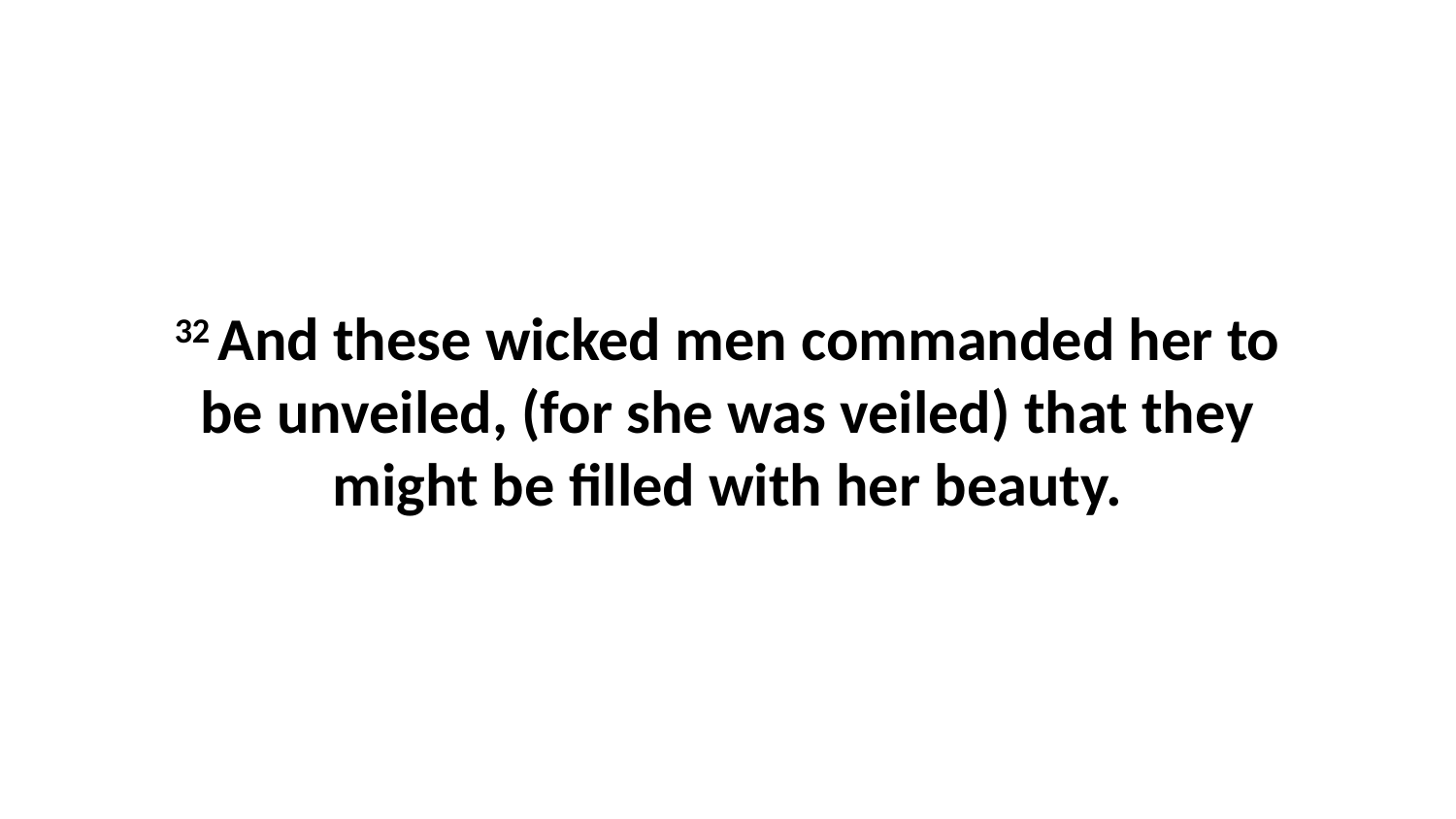

32 And these wicked men commanded her to be unveiled, (for she was veiled) that they might be filled with her beauty.